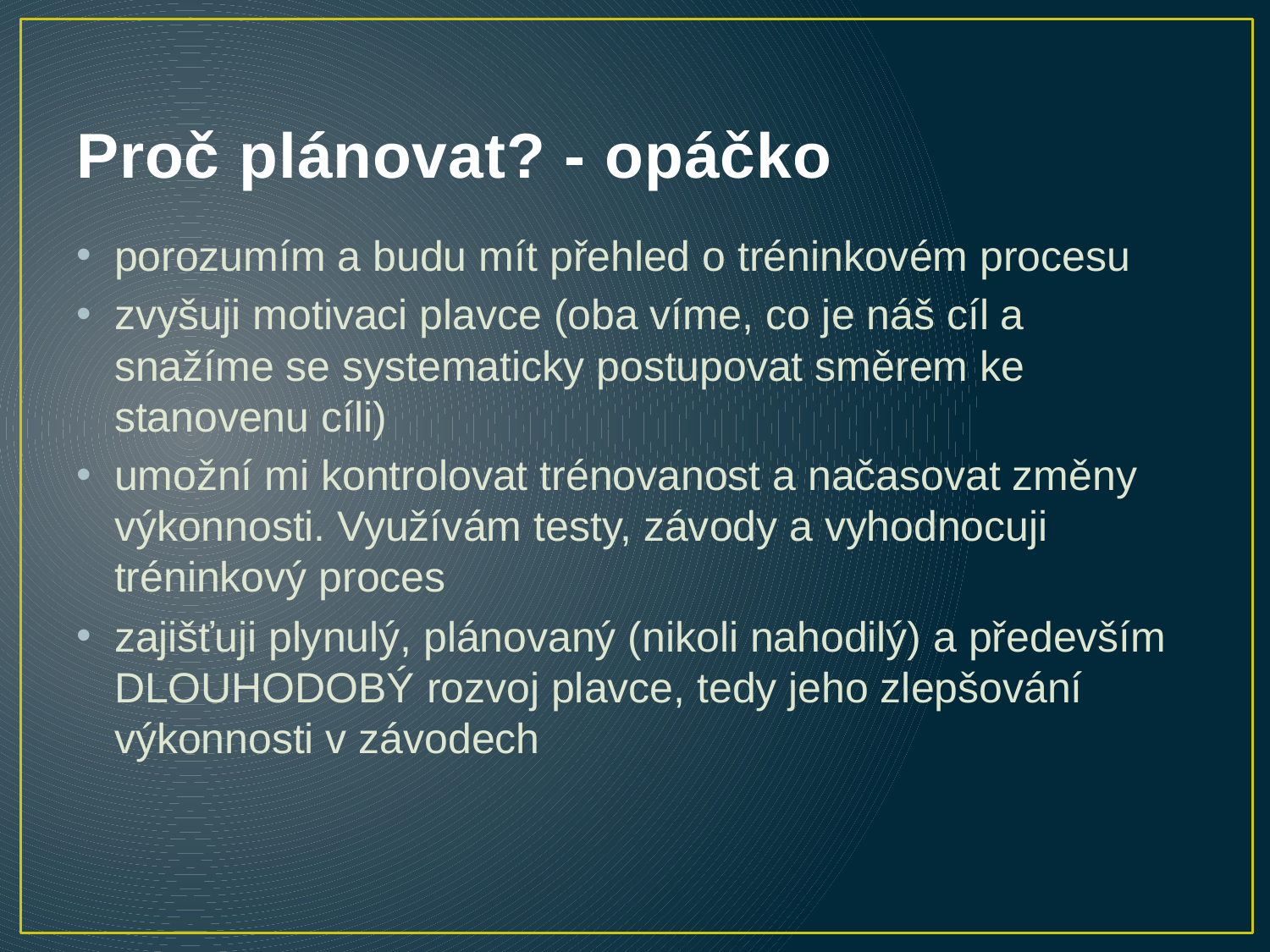

# Proč plánovat? - opáčko
porozumím a budu mít přehled o tréninkovém procesu
zvyšuji motivaci plavce (oba víme, co je náš cíl a snažíme se systematicky postupovat směrem ke stanovenu cíli)
umožní mi kontrolovat trénovanost a načasovat změny výkonnosti. Využívám testy, závody a vyhodnocuji tréninkový proces
zajišťuji plynulý, plánovaný (nikoli nahodilý) a především DLOUHODOBÝ rozvoj plavce, tedy jeho zlepšování výkonnosti v závodech